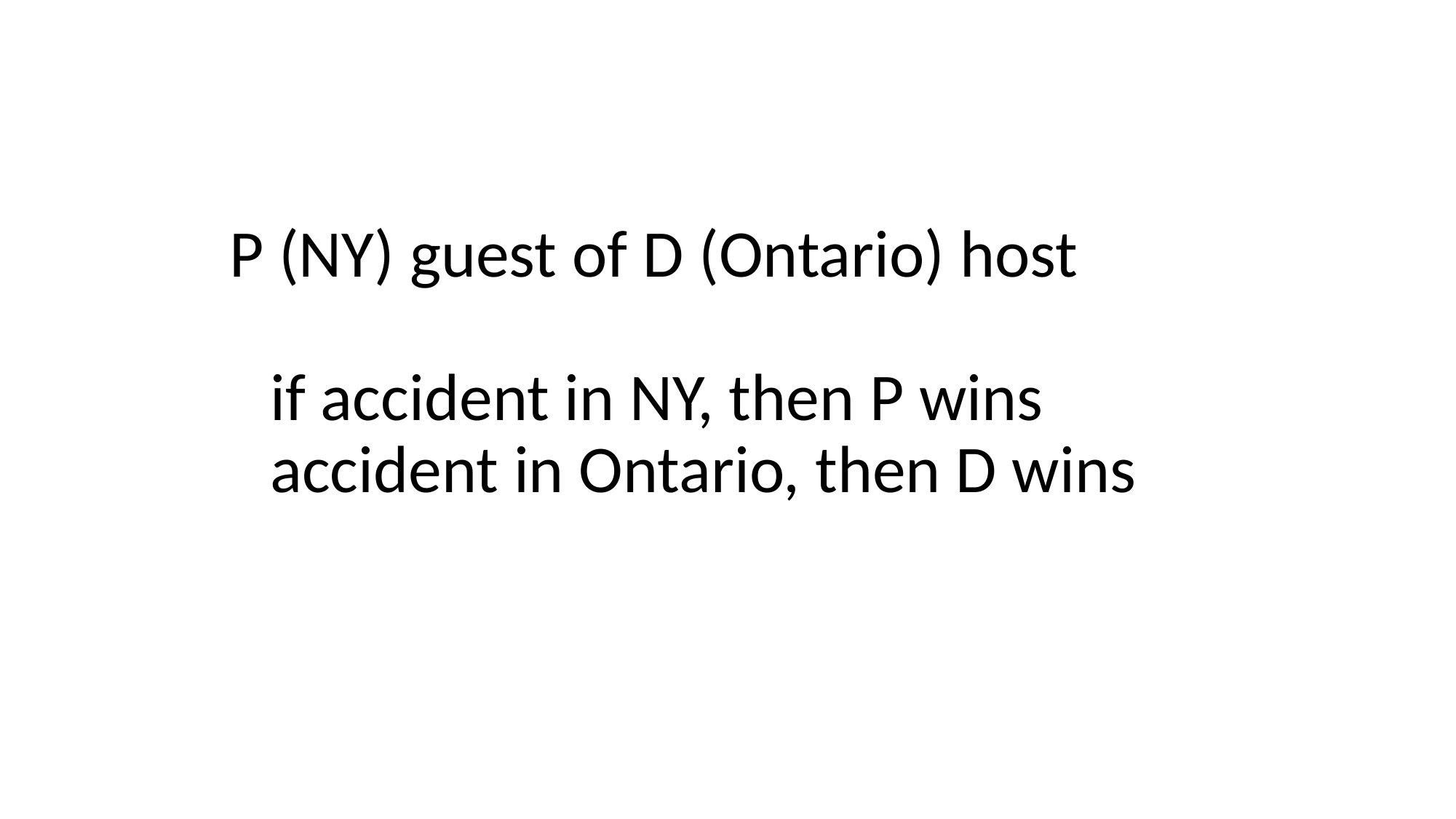

# P (NY) guest of D (Ontario) host if accident in NY, then P wins accident in Ontario, then D wins